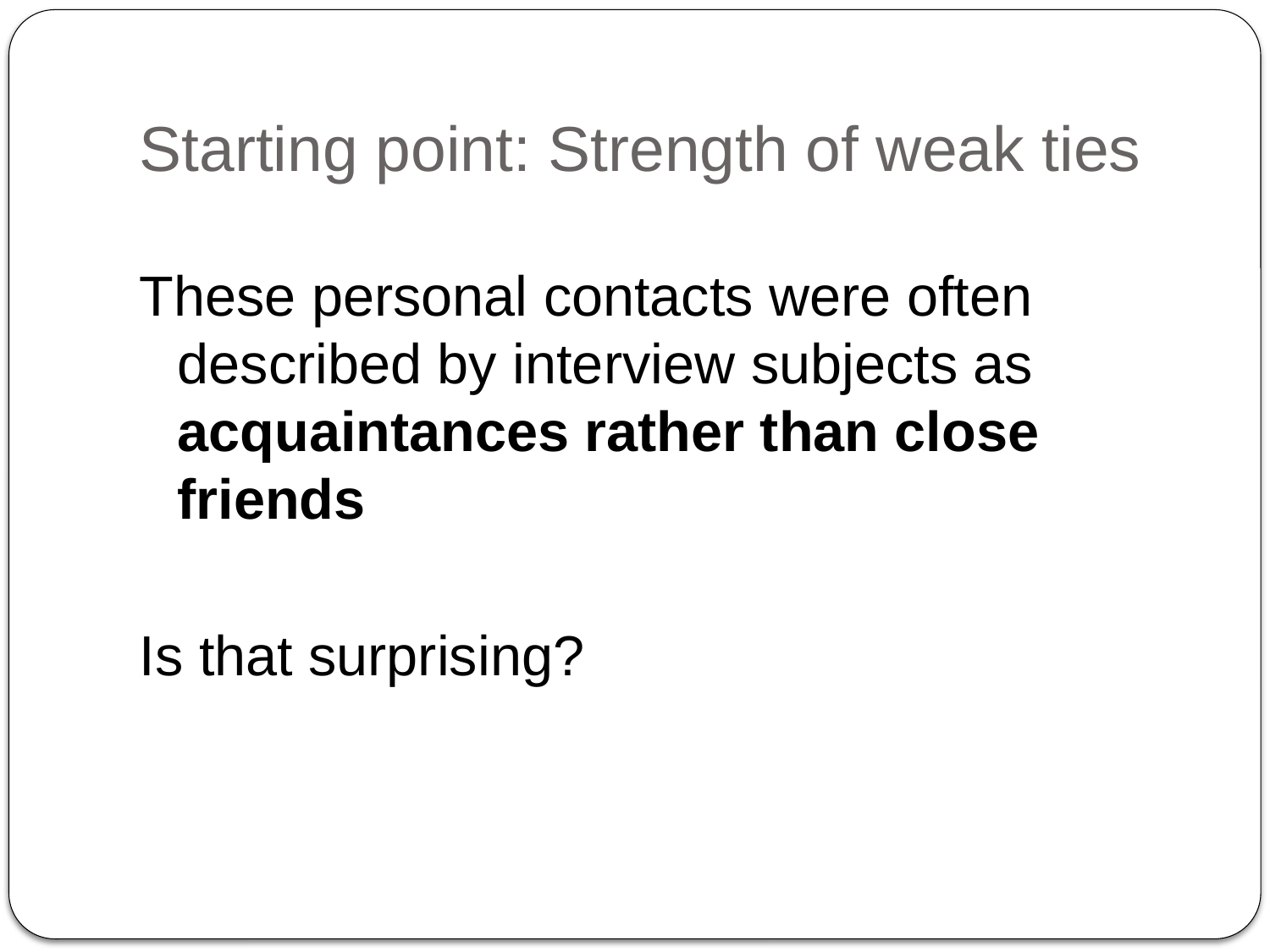

# Starting point: Strength of weak ties

These personal contacts were often described by interview subjects as acquaintances rather than close friends

Is that surprising?